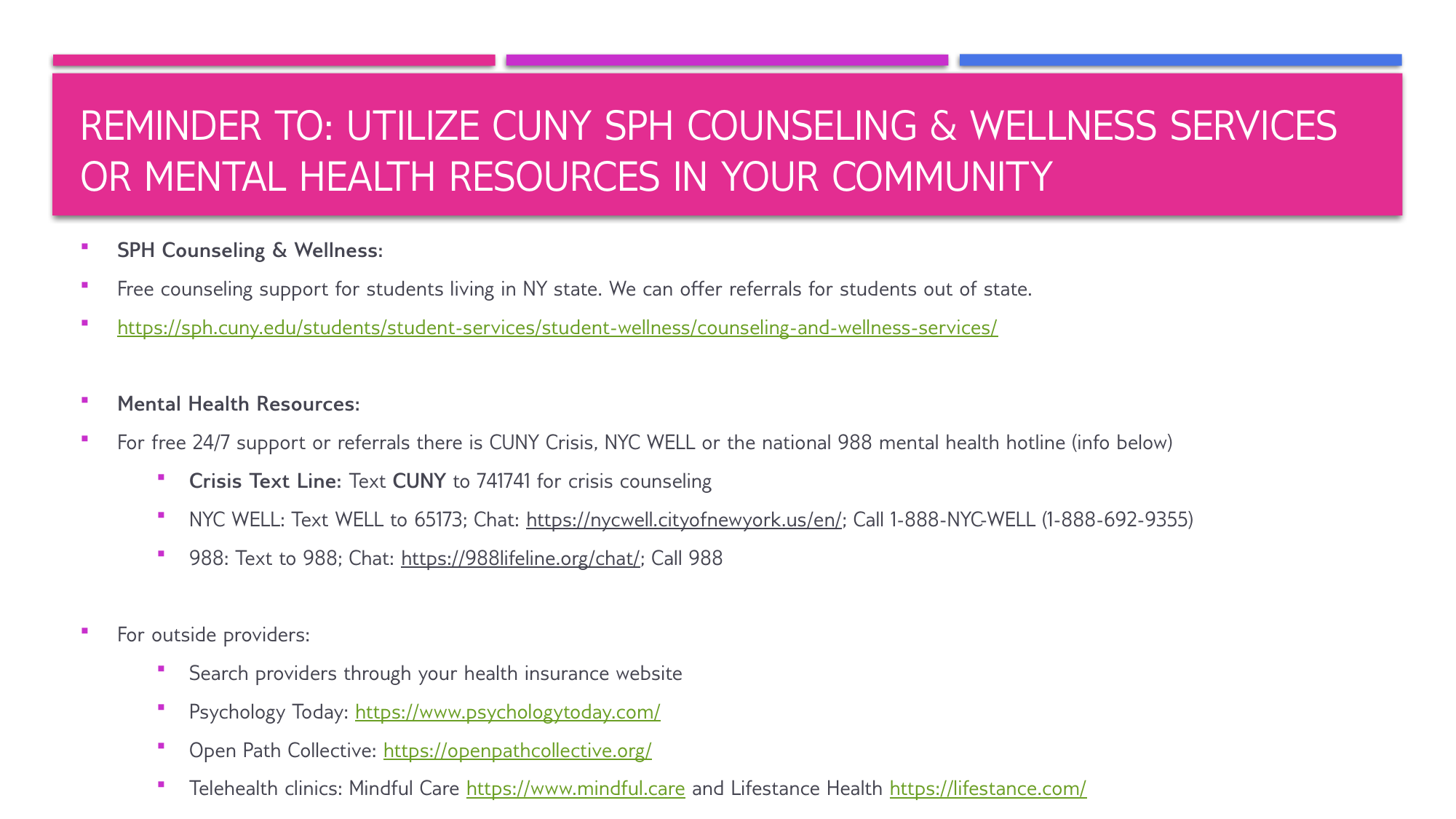

# Reminder to: utilize CUNY SPH Counseling & wellness services or mental health resources in your community
SPH Counseling & Wellness:
Free counseling support for students living in NY state. We can offer referrals for students out of state.
https://sph.cuny.edu/students/student-services/student-wellness/counseling-and-wellness-services/

Mental Health Resources:
For free 24/7 support or referrals there is CUNY Crisis, NYC WELL or the national 988 mental health hotline (info below)
Crisis Text Line: Text CUNY to 741741 for crisis counseling
NYC WELL: Text WELL to 65173; Chat: https://nycwell.cityofnewyork.us/en/; Call 1-888-NYC-WELL (1-888-692-9355)
988: Text to 988; Chat: https://988lifeline.org/chat/; Call 988

For outside providers:
Search providers through your health insurance website
Psychology Today: https://www.psychologytoday.com/
Open Path Collective: https://openpathcollective.org/
Telehealth clinics: Mindful Care https://www.mindful.care and Lifestance Health https://lifestance.com/